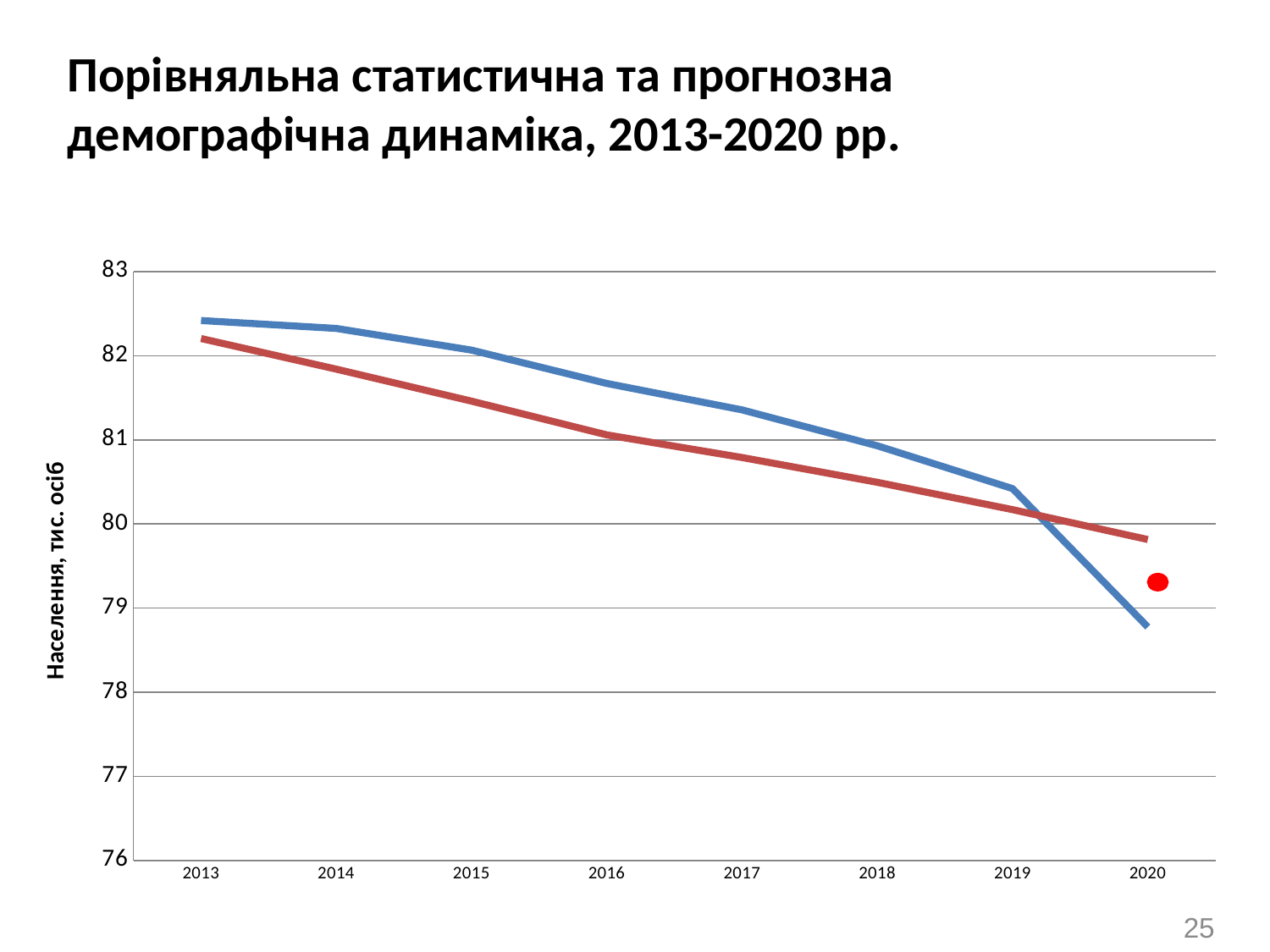

Порівняльна статистична та прогнозна демографічна динаміка, 2013-2020 рр.

### Chart

| Category | Статистика | Прогноз Проекту РЕОП |
|---|---|---|
| 2013 | 82.419 | 82.205 |
| 2014 | 82.325 | 81.841 |
| 2015 | 82.067 | 81.461 |
| 2016 | 81.671 | 81.06 |
| 2017 | 81.357 | 80.791 |
| 2018 | 80.93 | 80.496 |
| 2019 | 80.421 | 80.171 |
| 2020 | 78.776 | 79.816 |
25